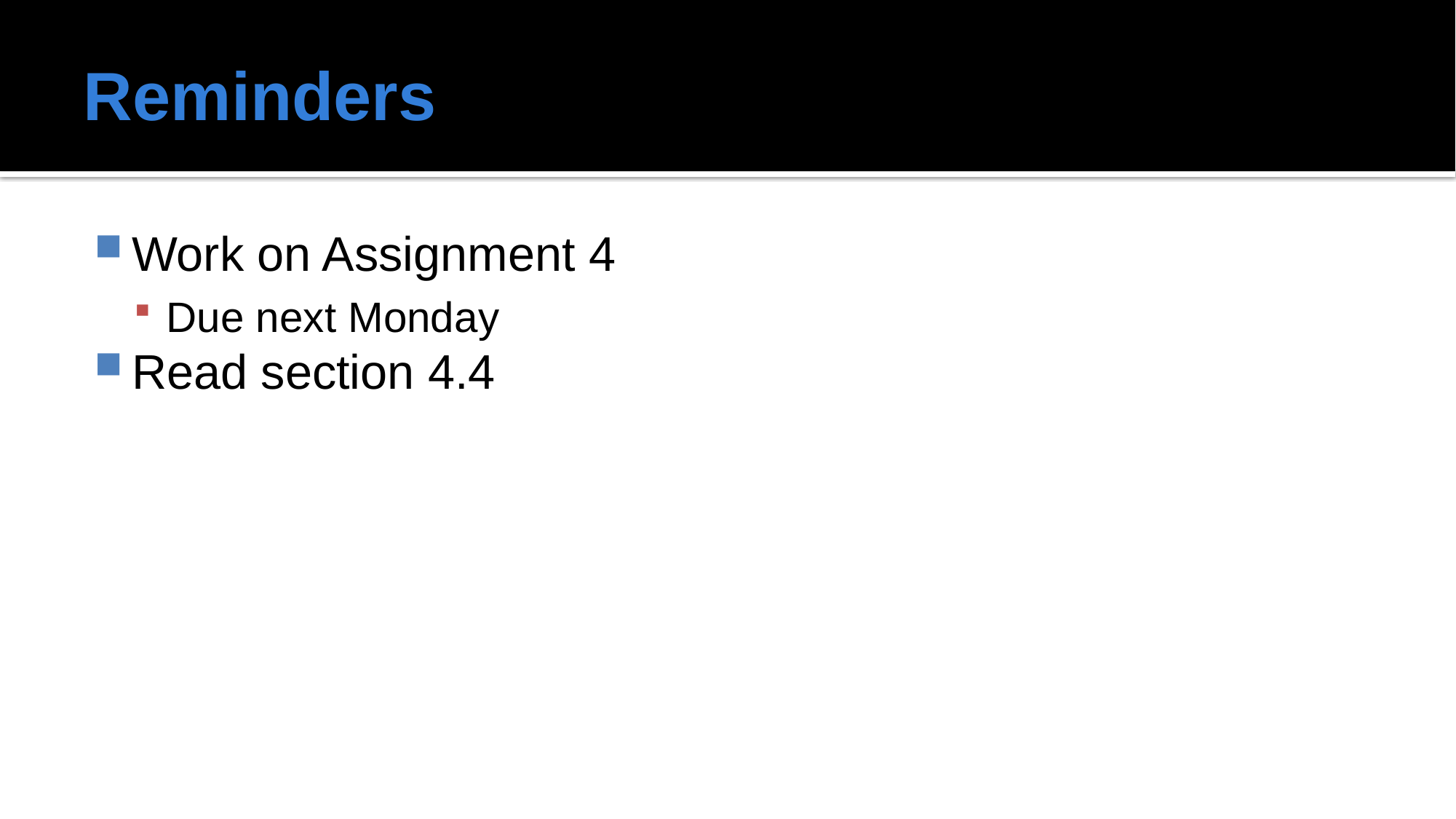

# Reminders
Work on Assignment 4
Due next Monday
Read section 4.4